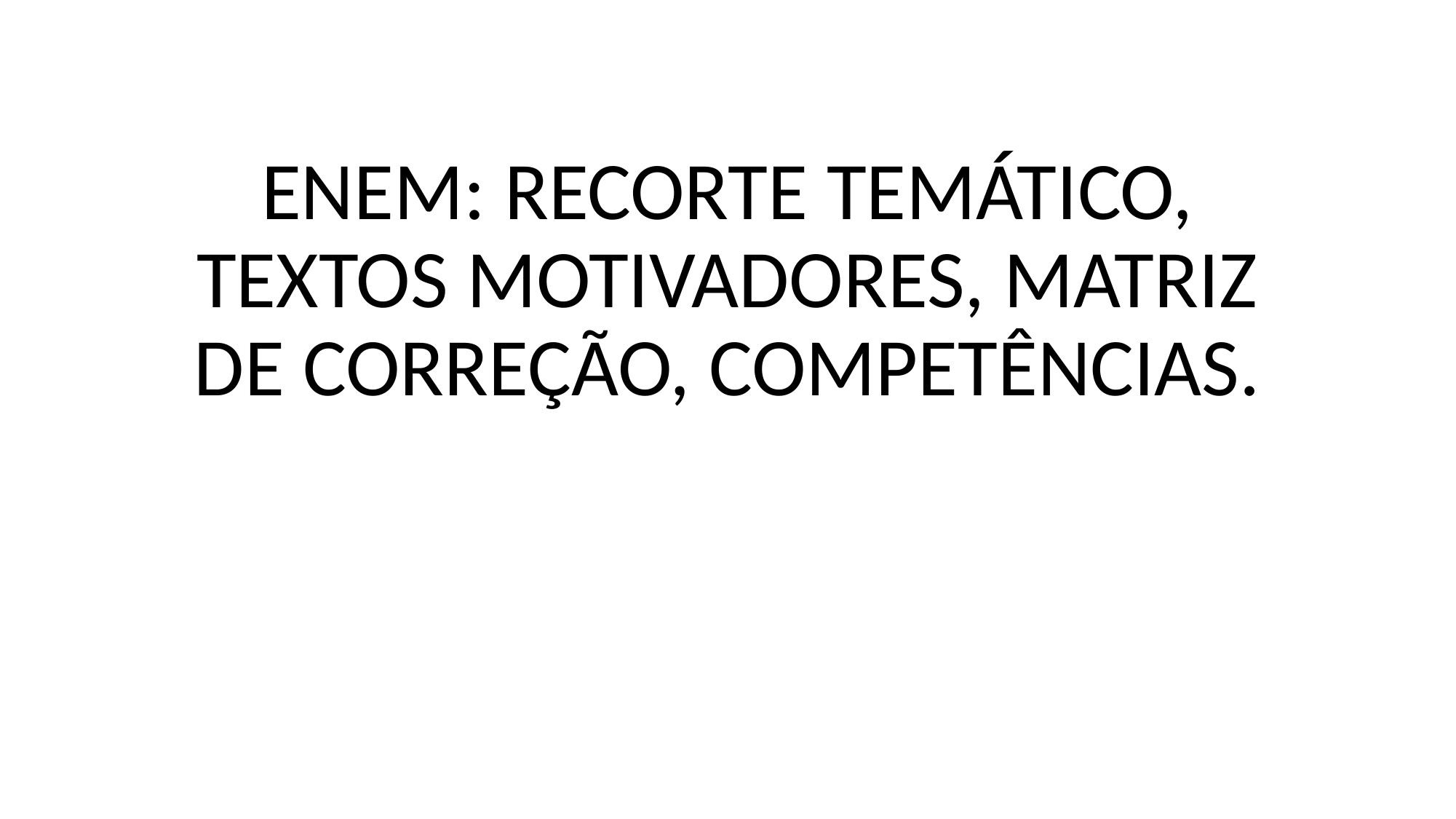

# ENEM: RECORTE TEMÁTICO, TEXTOS MOTIVADORES, MATRIZ DE CORREÇÃO, COMPETÊNCIAS.